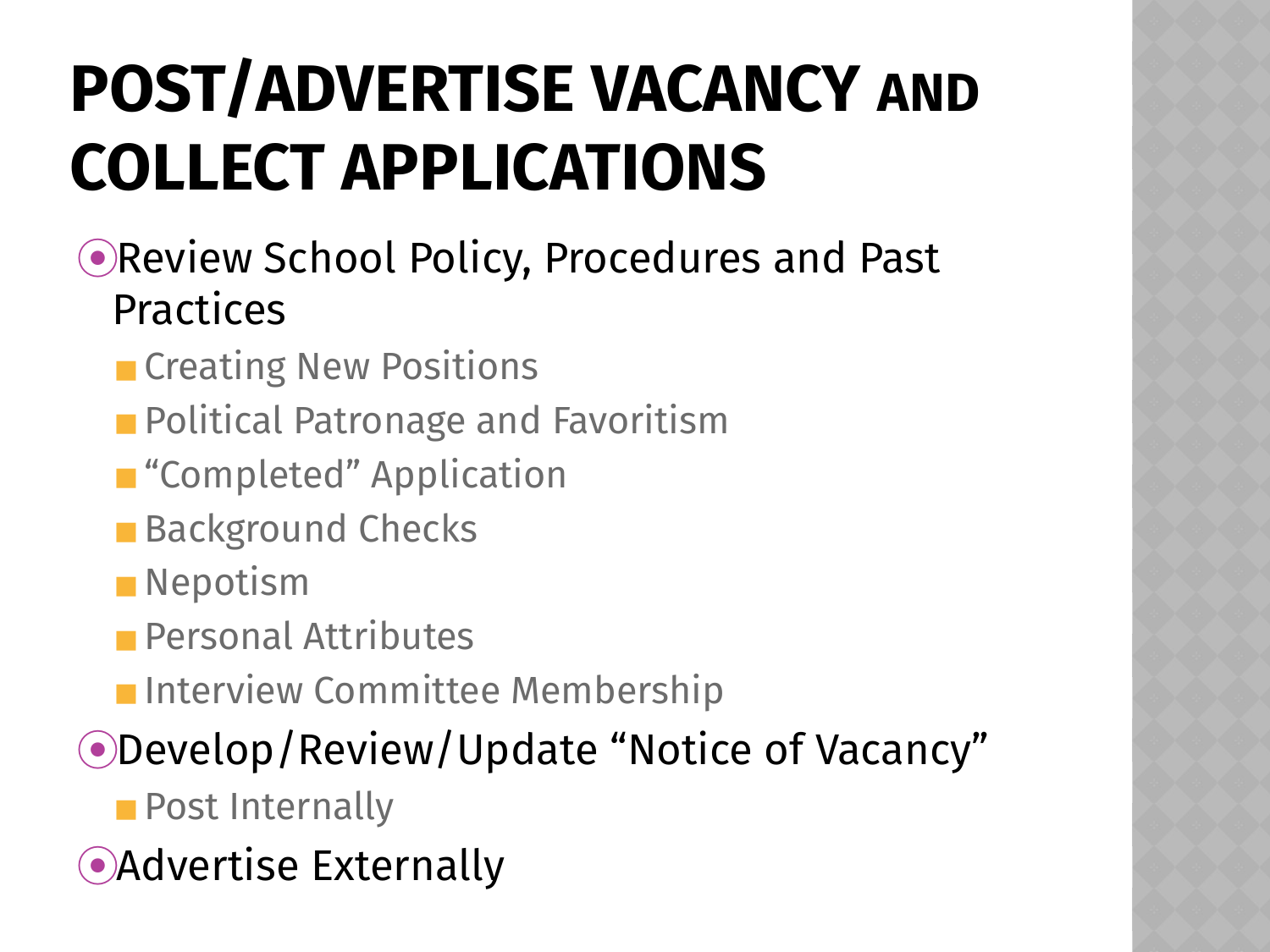

# POST/ADVERTISE VACANCY AND COLLECT APPLICATIONS
Review School Policy, Procedures and Past Practices
Creating New Positions
Political Patronage and Favoritism
“Completed” Application
Background Checks
Nepotism
Personal Attributes
Interview Committee Membership
Develop/Review/Update “Notice of Vacancy”
Post Internally
Advertise Externally